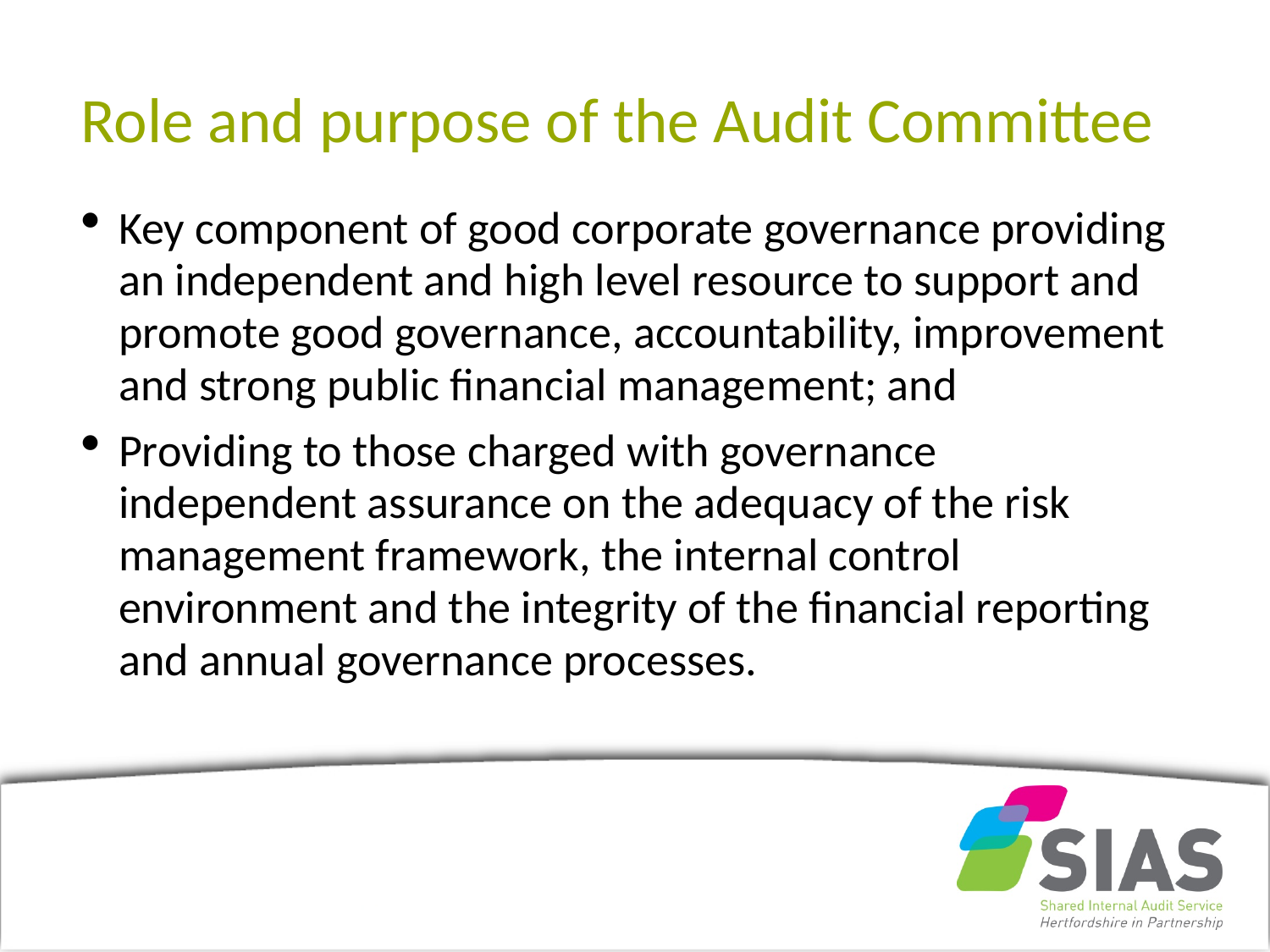

# Role and purpose of the Audit Committee
Key component of good corporate governance providing an independent and high level resource to support and promote good governance, accountability, improvement and strong public financial management; and
Providing to those charged with governance independent assurance on the adequacy of the risk management framework, the internal control environment and the integrity of the financial reporting and annual governance processes.